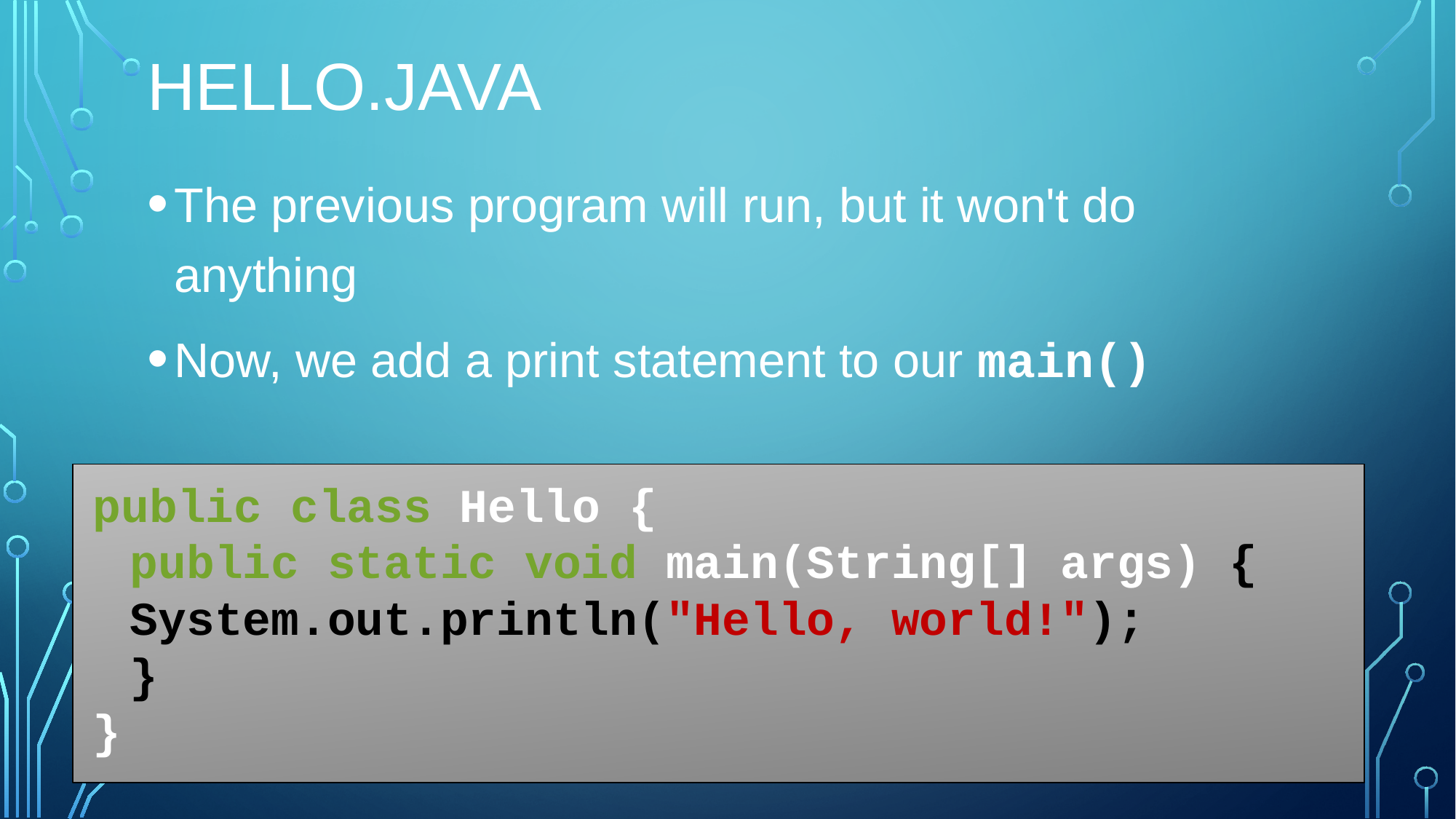

# Hello.java
The previous program will run, but it won't do anything
Now, we add a print statement to our main()
public class Hello {
	public static void main(String[] args) {
			System.out.println("Hello, world!");
	}
}